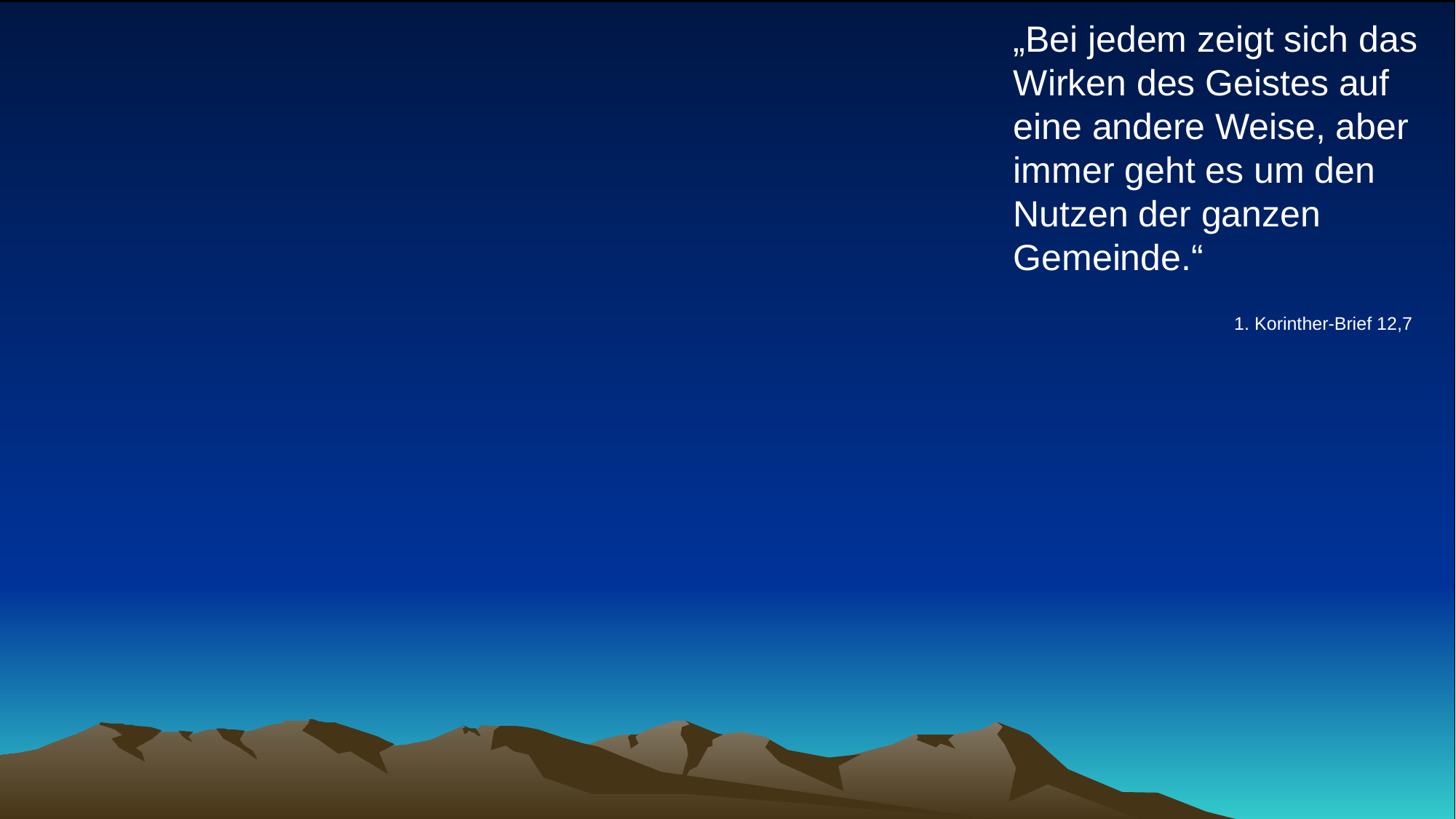

# „Bei jedem zeigt sich das Wirken des Geistes auf eine andere Weise, aber immer geht es um den Nutzen der ganzen Gemeinde.“
1. Korinther-Brief 12,7